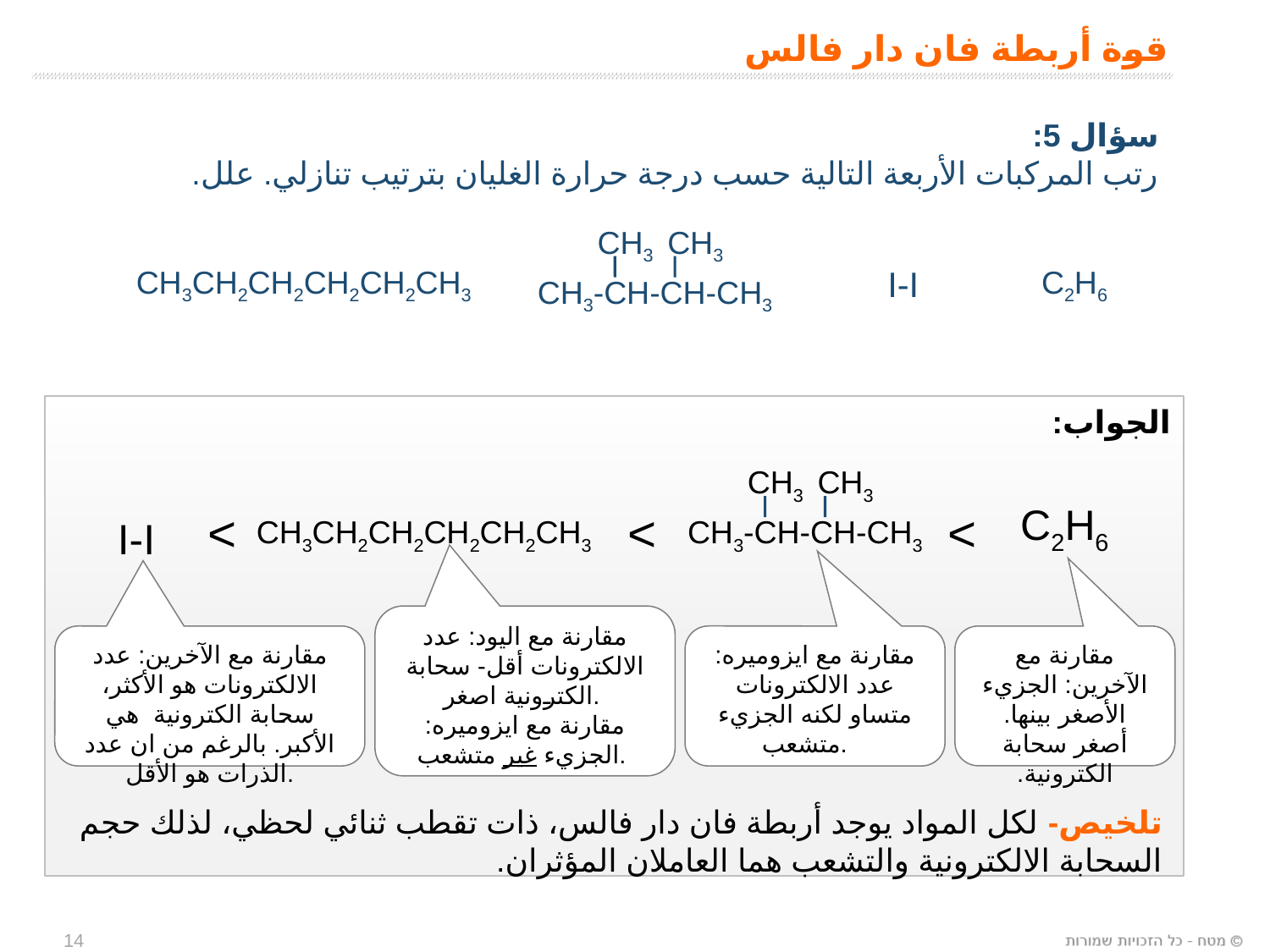

قوة أربطة فان دار فالس

سؤال 5:
رتب المركبات الأربعة التالية حسب درجة حرارة الغليان بترتيب تنازلي. علل.
CH3
CH3

CH3-CH-CH-CH3
 CH3CH2CH2CH2CH2CH3
I-I
C2H6
الجواب:
C2H6
<
<
<
I-I
مقارنة مع اليود: عدد الالكترونات أقل- سحابة الكترونية اصغر.
مقارنة مع ايزوميره: الجزيء غير متشعب.
مقارنة مع الآخرين: عدد الالكترونات هو الأكثر، سحابة الكترونية  هي الأكبر. بالرغم من ان عدد الذرات هو الأقل.
مقارنة مع ايزوميره: عدد الالكترونات متساو لكنه الجزيء متشعب.
مقارنة مع الآخرين: الجزيء الأصغر بينها. أصغر سحابة الكترونية.
تلخيص- لكل المواد يوجد أربطة فان دار فالس، ذات تقطب ثنائي لحظي، لذلك حجم السحابة الالكترونية والتشعب هما العاملان المؤثران.
CH3
CH3

CH3-CH-CH-CH3
 CH3CH2CH2CH2CH2CH3
14